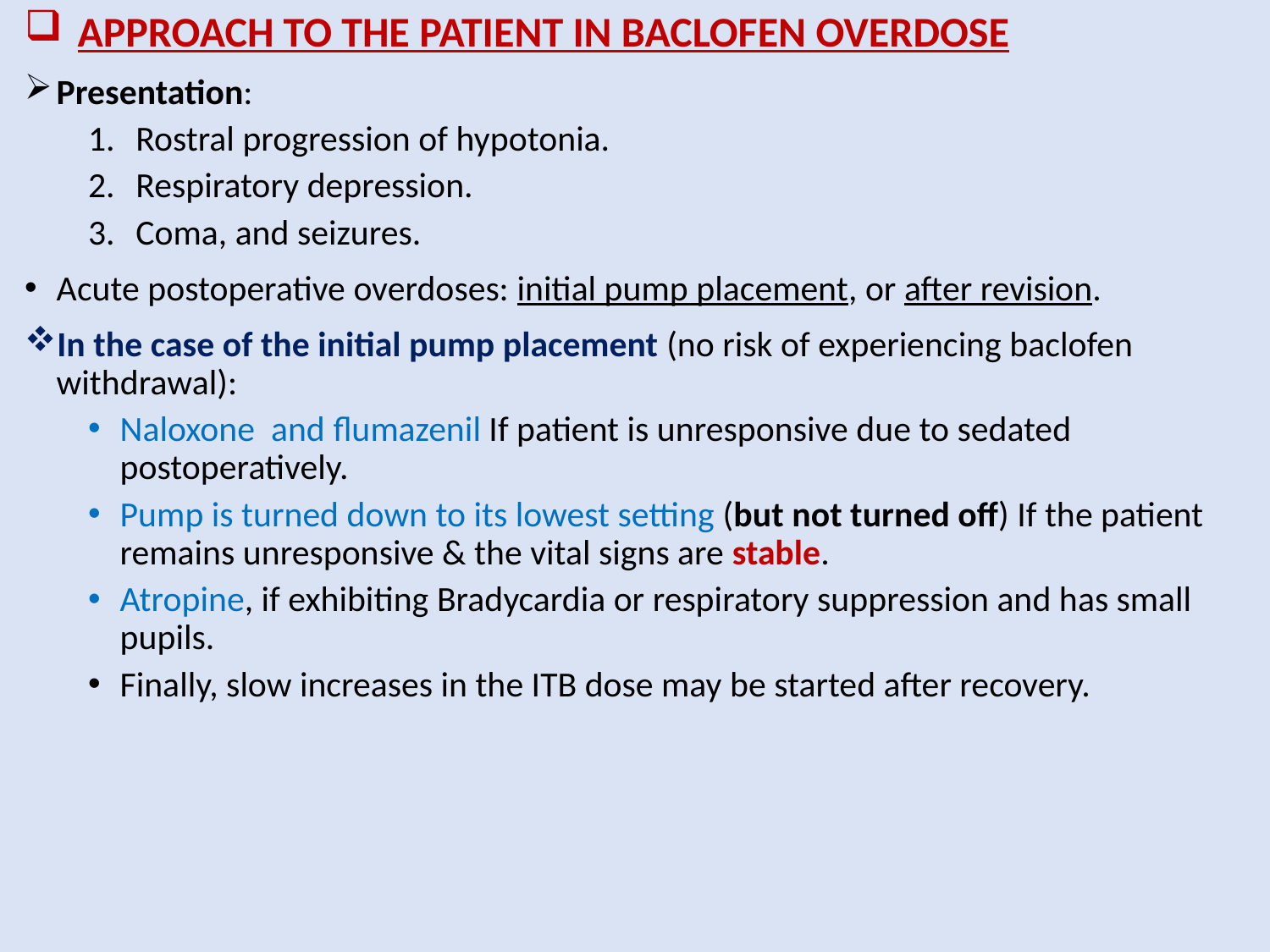

# APPROACH TO THE PATIENT IN BACLOFEN OVERDOSE
Presentation:
Rostral progression of hypotonia.
Respiratory depression.
Coma, and seizures.
Acute postoperative overdoses: initial pump placement, or after revision.
In the case of the initial pump placement (no risk of experiencing baclofen withdrawal):
Naloxone  and flumazenil If patient is unresponsive due to sedated postoperatively.
Pump is turned down to its lowest setting (but not turned off) If the patient remains unresponsive & the vital signs are stable.
Atropine, if exhibiting Bradycardia or respiratory suppression and has small pupils.
Finally, slow increases in the ITB dose may be started after recovery.